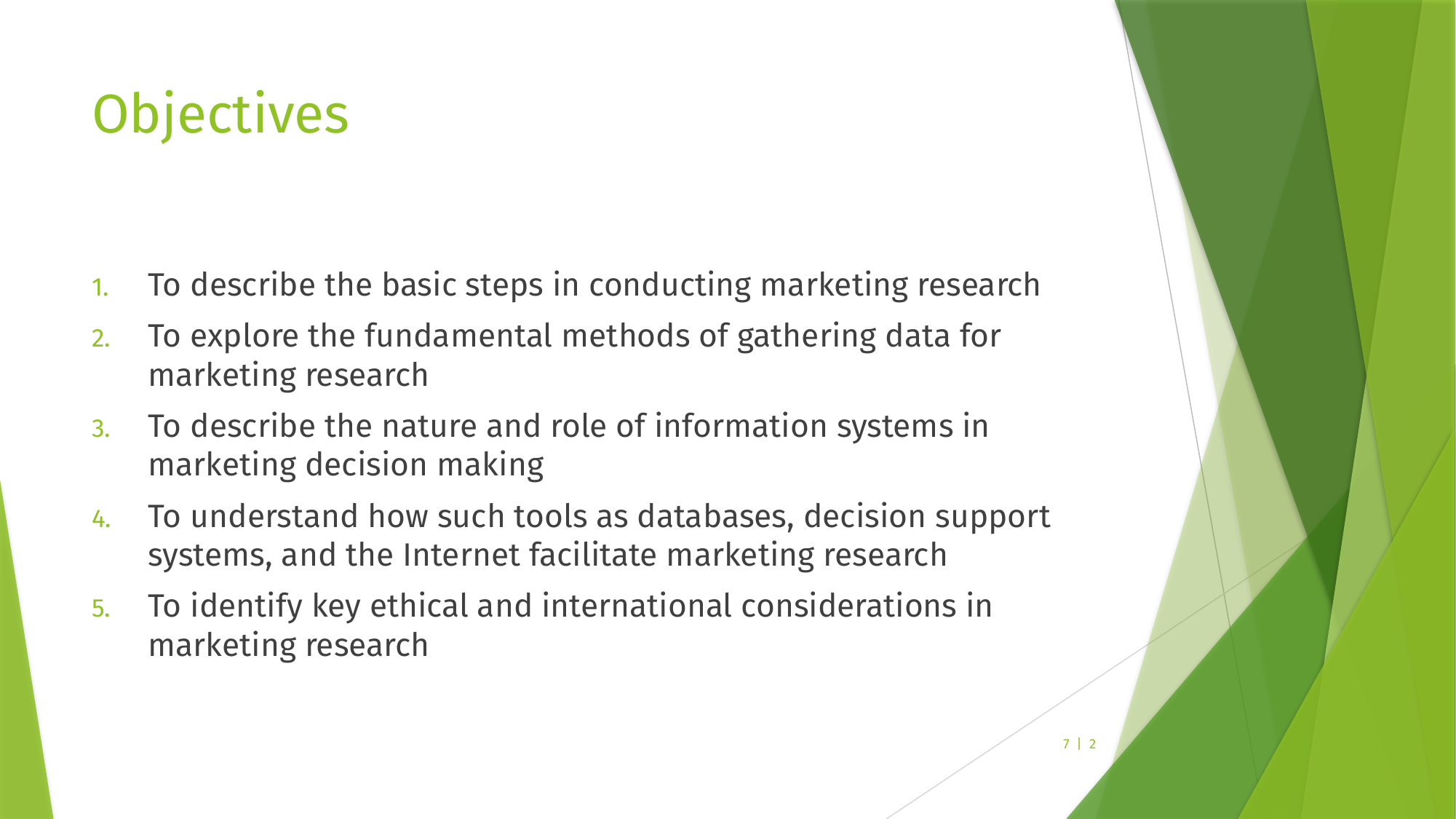

# Objectives
To describe the basic steps in conducting marketing research
To explore the fundamental methods of gathering data for marketing research
To describe the nature and role of information systems in marketing decision making
To understand how such tools as databases, decision support systems, and the Internet facilitate marketing research
To identify key ethical and international considerations in marketing research
7  |  2